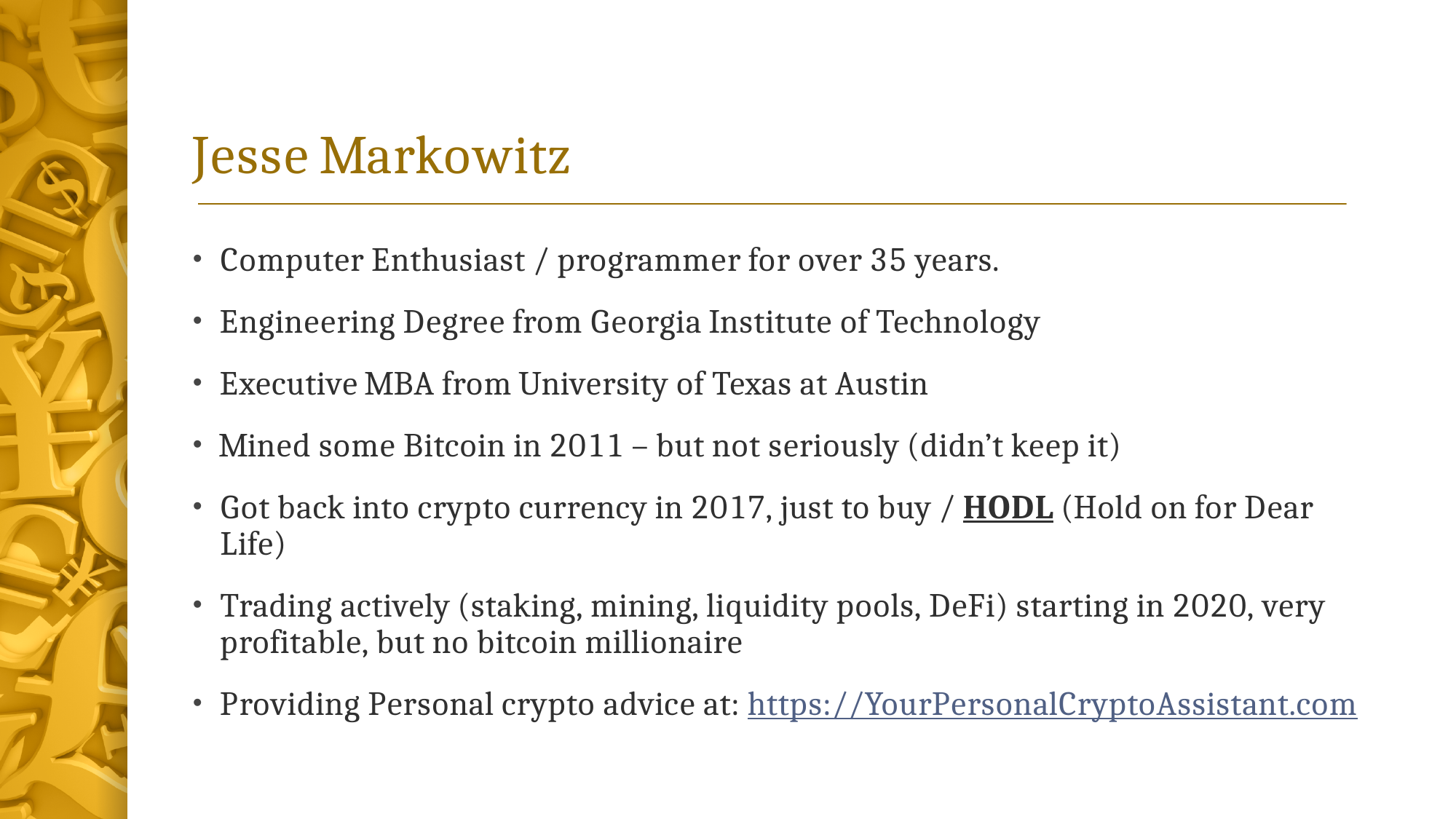

# Jesse Markowitz
Computer Enthusiast / programmer for over 35 years.
Engineering Degree from Georgia Institute of Technology
Executive MBA from University of Texas at Austin
Mined some Bitcoin in 2011 – but not seriously (didn’t keep it)
Got back into crypto currency in 2017, just to buy / HODL (Hold on for Dear Life)
Trading actively (staking, mining, liquidity pools, DeFi) starting in 2020, very profitable, but no bitcoin millionaire
Providing Personal crypto advice at: https://YourPersonalCryptoAssistant.com